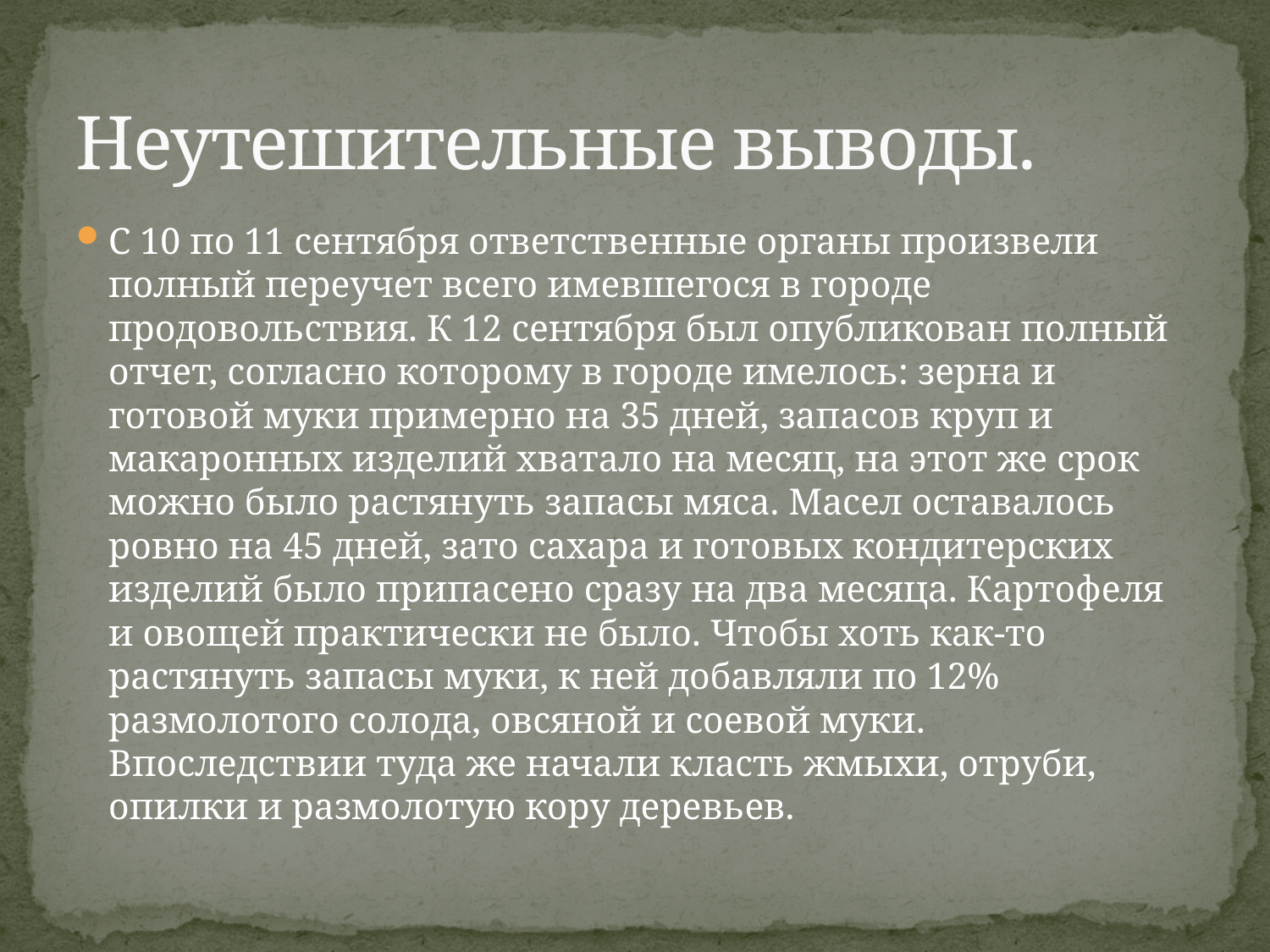

# Неутешительные выводы.
С 10 по 11 сентября ответственные органы произвели полный переучет всего имевшегося в городе продовольствия. К 12 сентября был опубликован полный отчет, согласно которому в городе имелось: зерна и готовой муки примерно на 35 дней, запасов круп и макаронных изделий хватало на месяц, на этот же срок можно было растянуть запасы мяса. Масел оставалось ровно на 45 дней, зато сахара и готовых кондитерских изделий было припасено сразу на два месяца. Картофеля и овощей практически не было. Чтобы хоть как-то растянуть запасы муки, к ней добавляли по 12% размолотого солода, овсяной и соевой муки. Впоследствии туда же начали класть жмыхи, отруби, опилки и размолотую кору деревьев.